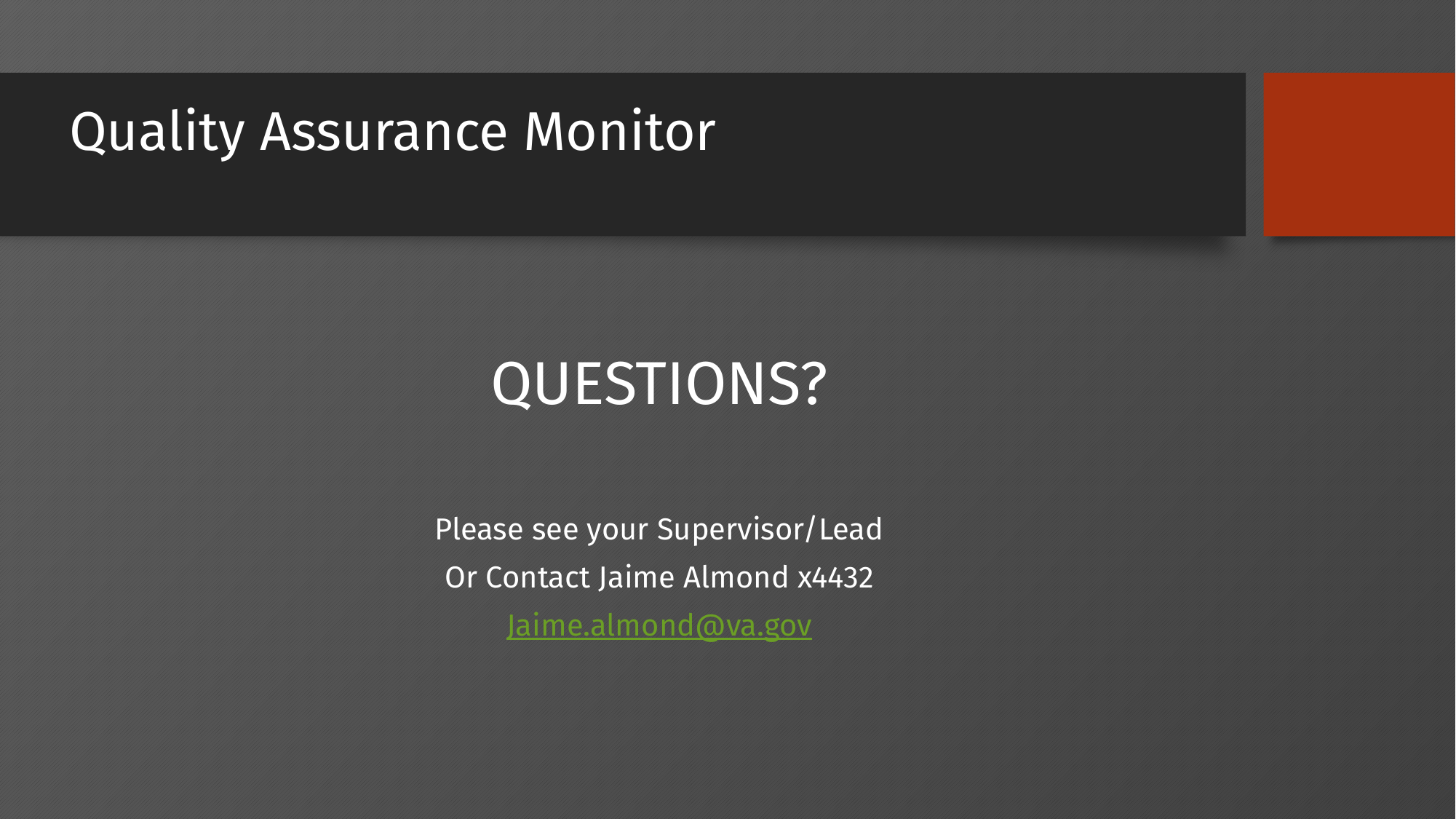

# Quality Assurance Monitor

QUESTIONS?

Please see your Supervisor/Lead
Or Contact Jaime Almond x4432
Jaime.almond@va.gov